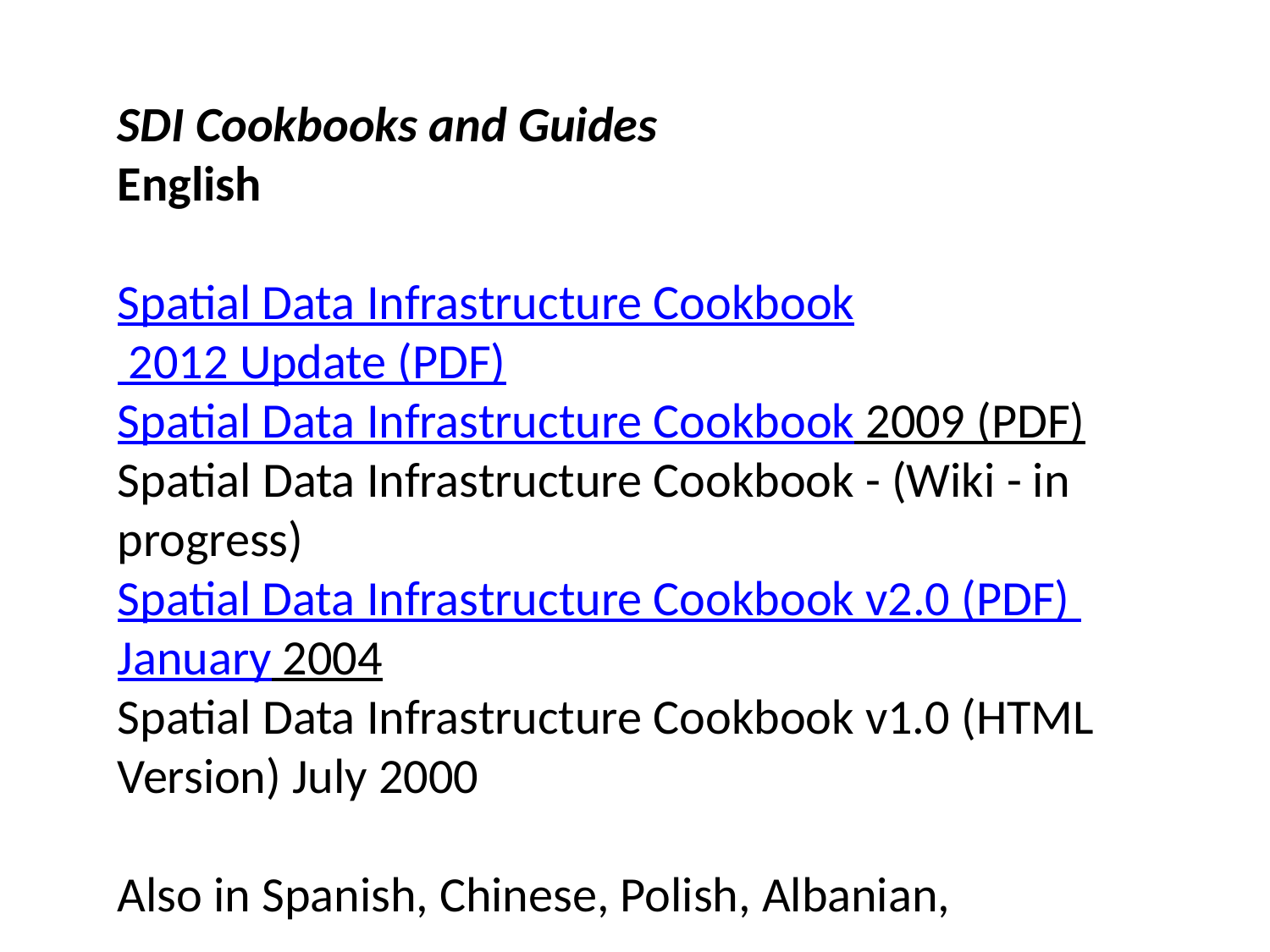

SDI Cookbooks and Guides
English

Spatial Data Infrastructure Cookbook 2012 Update (PDF)
Spatial Data Infrastructure Cookbook 2009 (PDF)
Spatial Data Infrastructure Cookbook - (Wiki - in progress)
Spatial Data Infrastructure Cookbook v2.0 (PDF) January 2004
Spatial Data Infrastructure Cookbook v1.0 (HTML Version) July 2000

Also in Spanish, Chinese, Polish, Albanian,